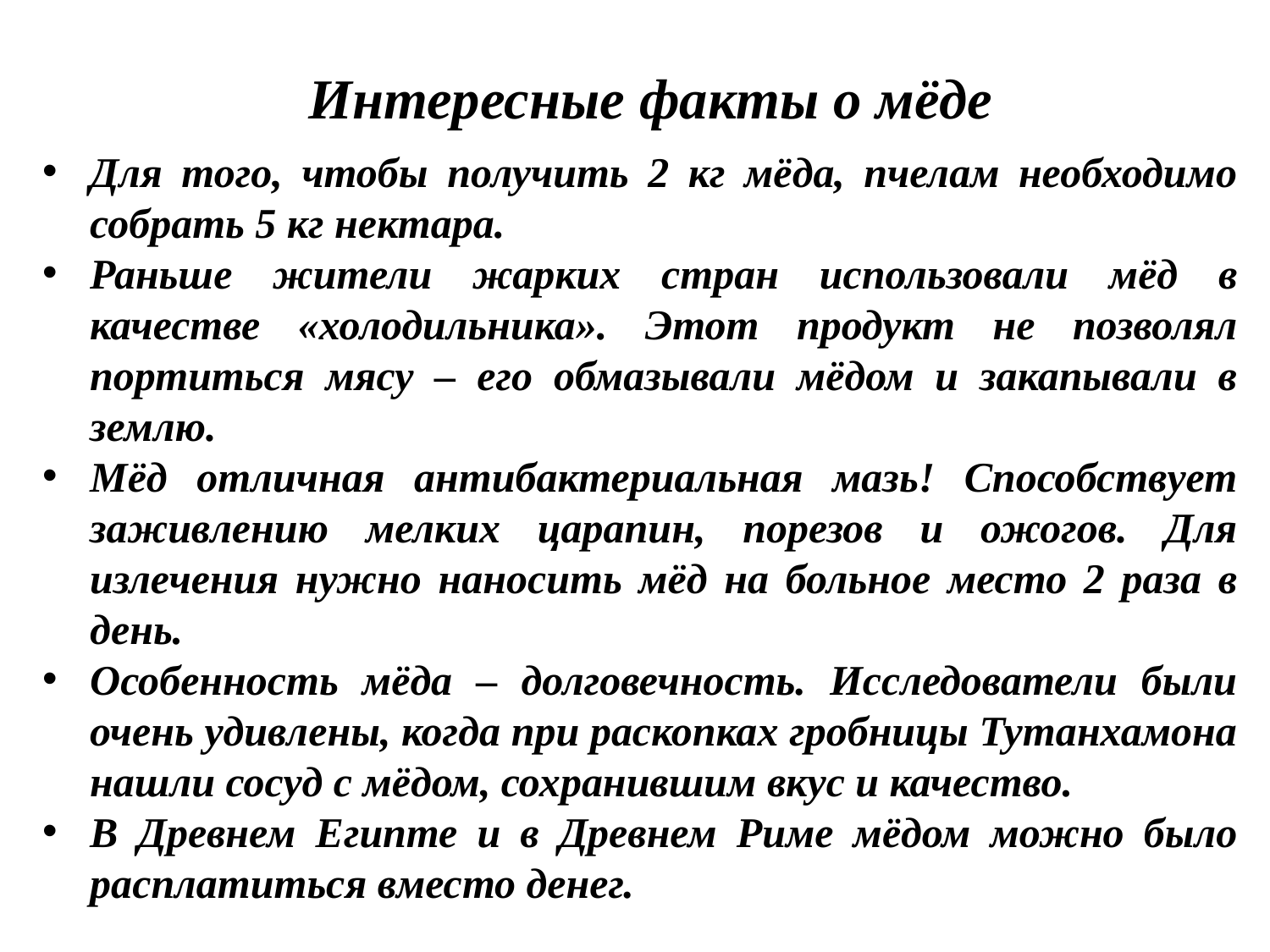

Интересные факты о мёде
Для того, чтобы получить 2 кг мёда, пчелам необходимо собрать 5 кг нектара.
Раньше жители жарких стран использовали мёд в качестве «холодильника». Этот продукт не позволял портиться мясу – его обмазывали мёдом и закапывали в землю.
Мёд отличная антибактериальная мазь! Способствует заживлению мелких царапин, порезов и ожогов. Для излечения нужно наносить мёд на больное место 2 раза в день.
Особенность мёда – долговечность. Исследователи были очень удивлены, когда при раскопках гробницы Тутанхамона нашли сосуд с мёдом, сохранившим вкус и качество.
В Древнем Египте и в Древнем Риме мёдом можно было расплатиться вместо денег.